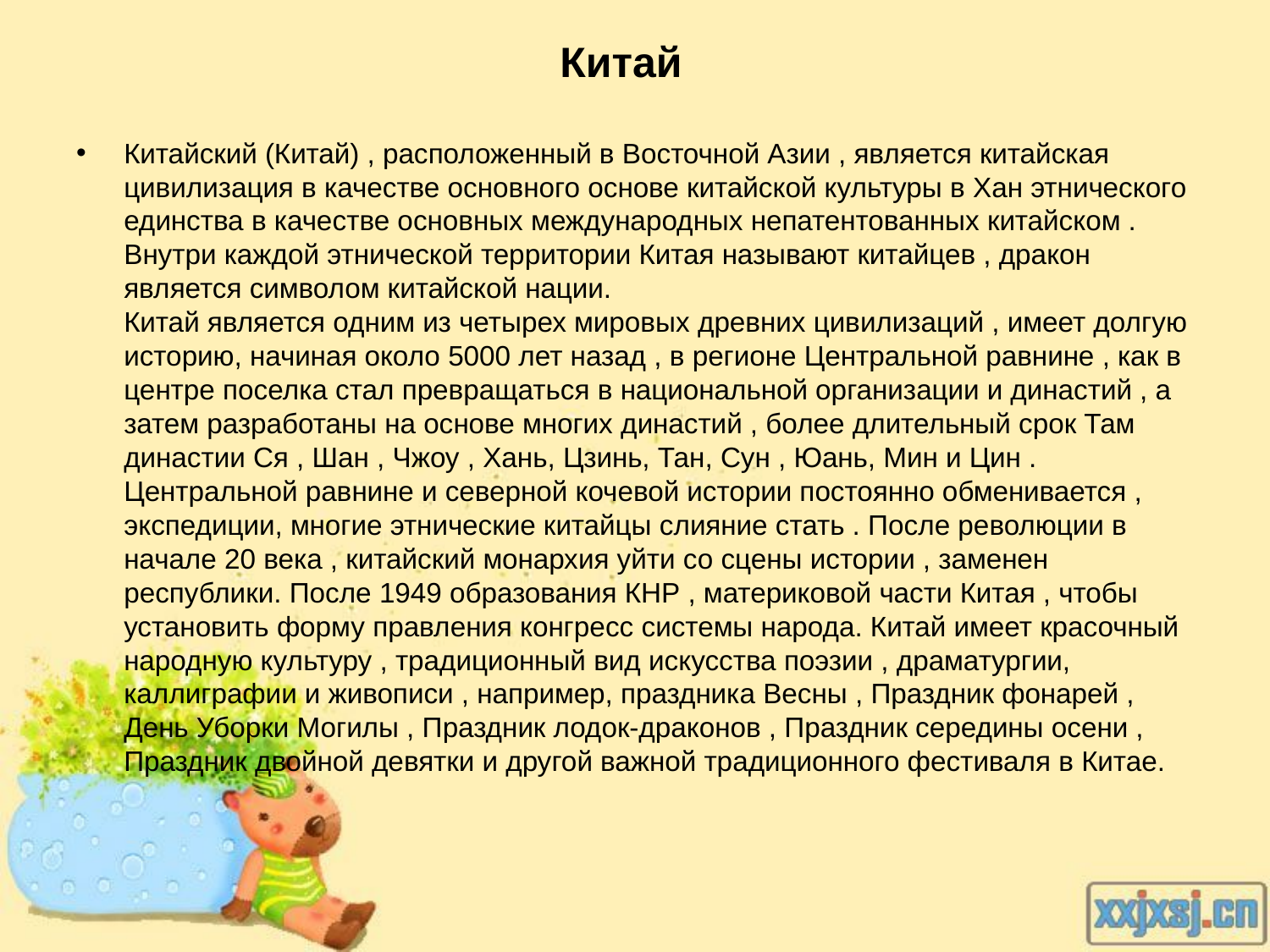

# Китай
Китайский (Китай) , расположенный в Восточной Азии , является китайская цивилизация в качестве основного основе китайской культуры в Хан этнического единства в качестве основных международных непатентованных китайском . Внутри каждой этнической территории Китая называют китайцев , дракон является символом китайской нации.
Китай является одним из четырех мировых древних цивилизаций , имеет долгую историю, начиная около 5000 лет назад , в регионе Центральной равнине , как в центре поселка стал превращаться в национальной организации и династий , а затем разработаны на основе многих династий , более длительный срок Там династии Ся , Шан , Чжоу , Хань, Цзинь, Тан, Сун , Юань, Мин и Цин . Центральной равнине и северной кочевой истории постоянно обменивается , экспедиции, многие этнические китайцы слияние стать . После революции в начале 20 века , китайский монархия уйти со сцены истории , заменен республики. После 1949 образования КНР , материковой части Китая , чтобы установить форму правления конгресс системы народа. Китай имеет красочный народную культуру , традиционный вид искусства поэзии , драматургии, каллиграфии и живописи , например, праздника Весны , Праздник фонарей , День Уборки Могилы , Праздник лодок-драконов , Праздник середины осени , Праздник двойной девятки и другой важной традиционного фестиваля в Китае.